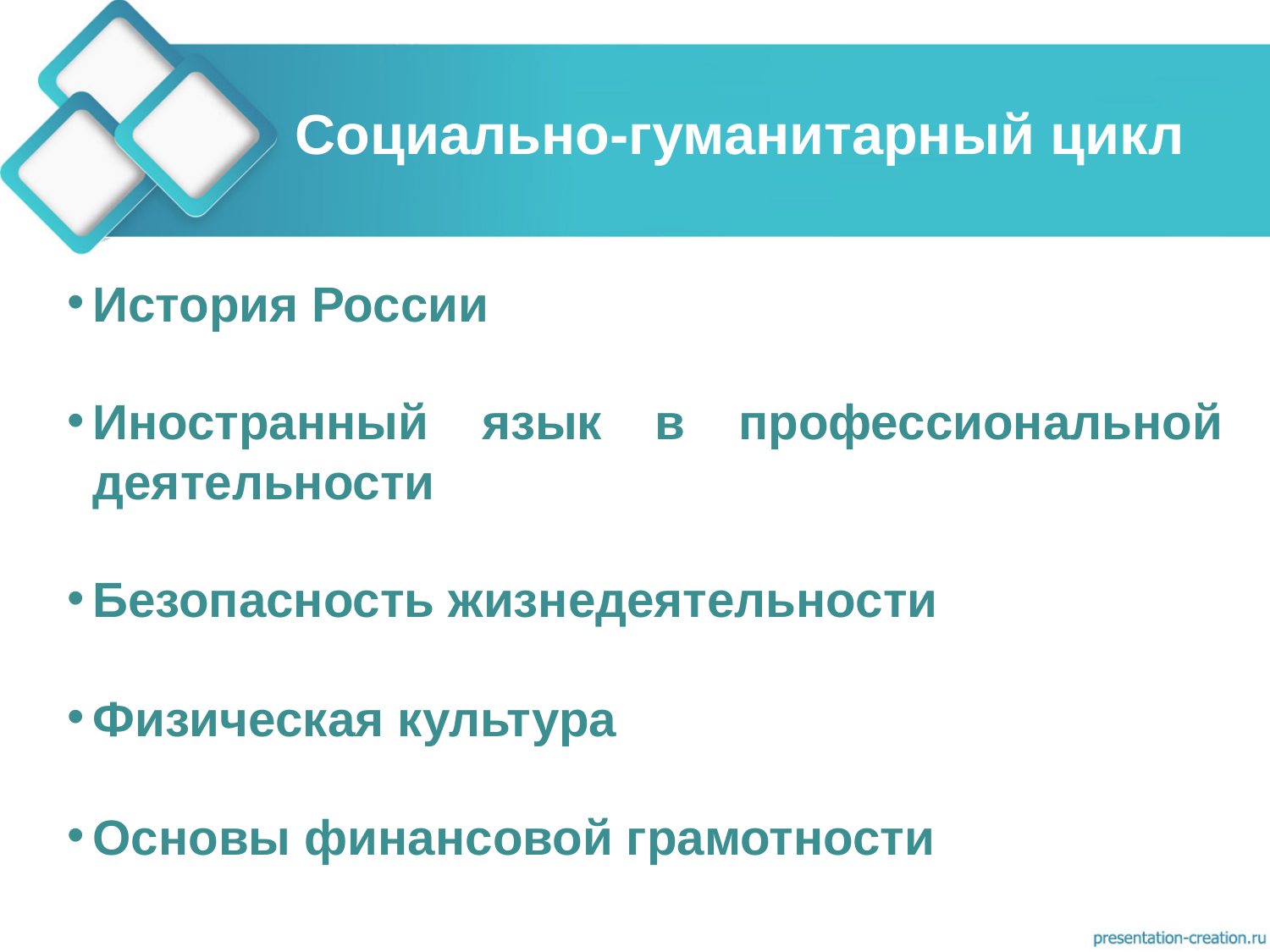

# Социально-гуманитарный цикл
История России

Иностранный язык в профессиональной деятельности

Безопасность жизнедеятельности

Физическая культура

Основы финансовой грамотности
2